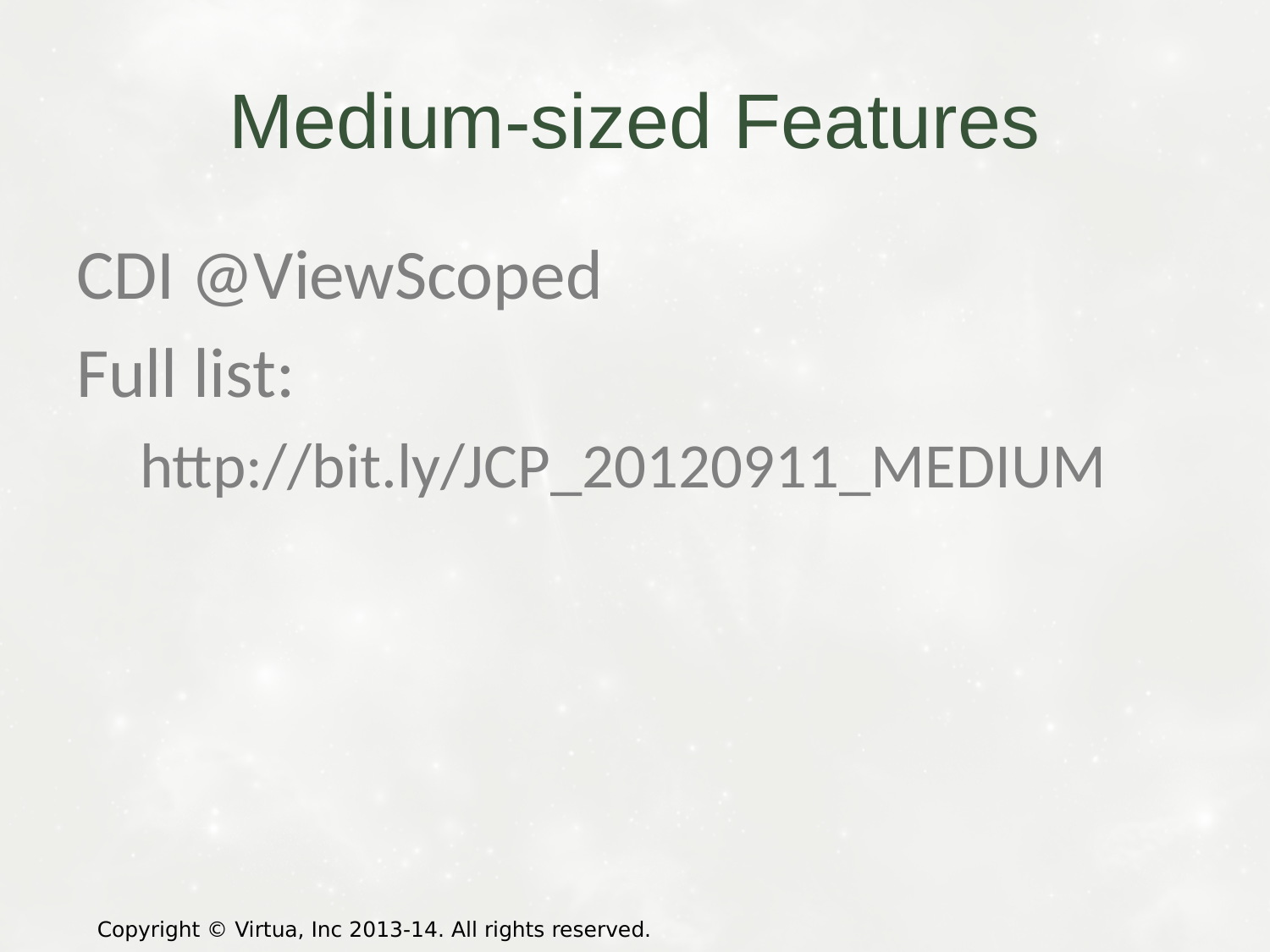

# Medium-sized Features
CDI @ViewScoped
Full list:
http://bit.ly/JCP_20120911_MEDIUM
Copyright © Virtua, Inc 2013-14. All rights reserved.